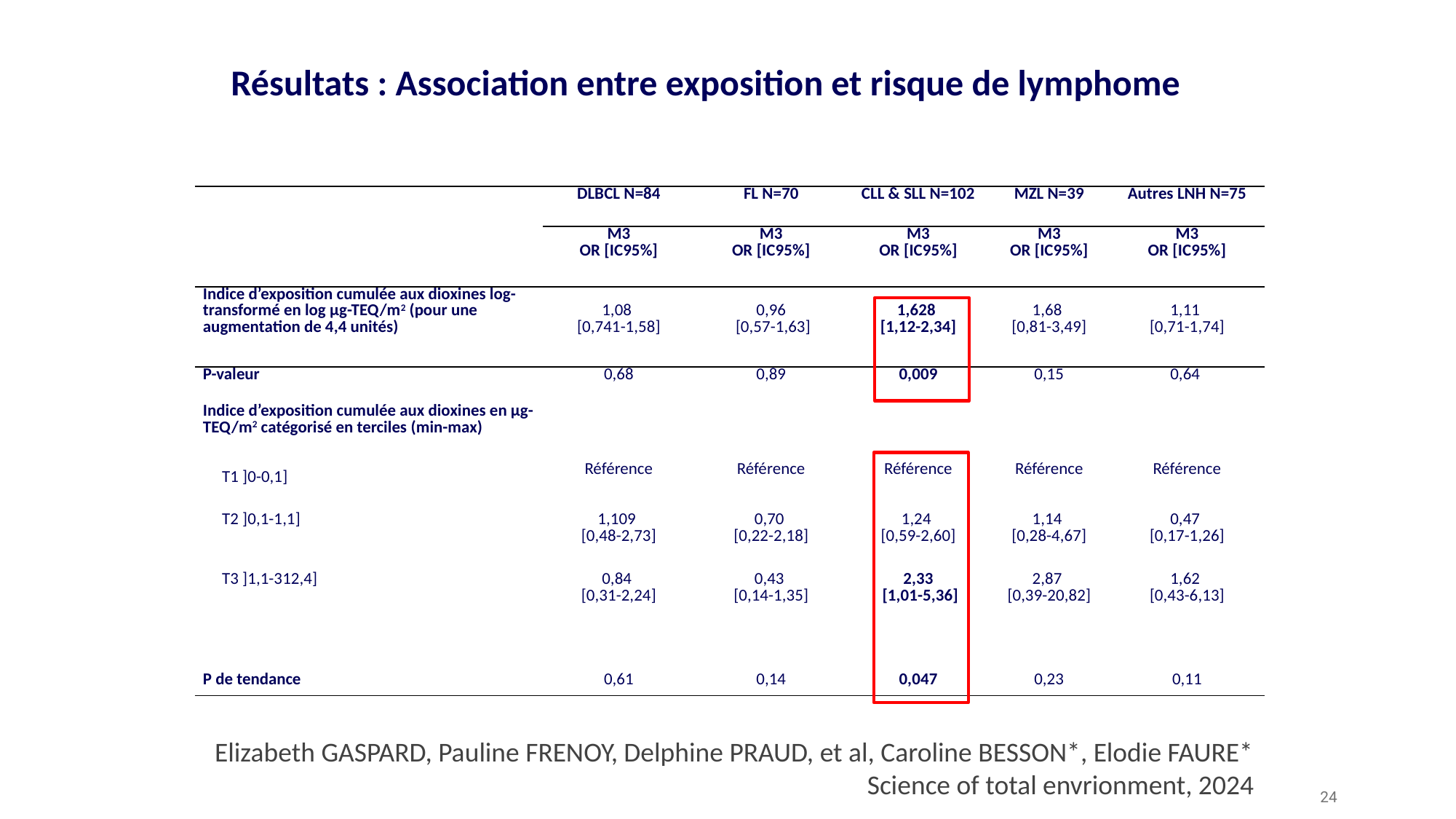

# Résultats : Association entre exposition et risque de lymphome
|  | DLBCL N=84 | FL N=70 | CLL & SLL N=102 | MZL N=39 | Autres LNH N=75 |
| --- | --- | --- | --- | --- | --- |
|  | M3 OR [IC95%] | M3 OR [IC95%] | M3 OR [IC95%] | M3 OR [IC95%] | M3 OR [IC95%] |
| Indice d’exposition cumulée aux dioxines log-transformé en log µg-TEQ/m2 (pour une augmentation de 4,4 unités) | 1,08 [0,741-1,58] | 0,96 [0,57-1,63] | 1,628 [1,12-2,34] | 1,68 [0,81-3,49] | 1,11 [0,71-1,74] |
| P-valeur | 0,68 | 0,89 | 0,009 | 0,15 | 0,64 |
| Indice d’exposition cumulée aux dioxines en µg- TEQ/m2 catégorisé en terciles (min-max) |  |  |  |  |  |
| T1 ]0-0,1] | Référence | Référence | Référence | Référence | Référence |
| T2 ]0,1-1,1] | 1,109 [0,48-2,73] | 0,70 [0,22-2,18] | 1,24 [0,59-2,60] | 1,14 [0,28-4,67] | 0,47 [0,17-1,26] |
| T3 ]1,1-312,4] | 0,84 [0,31-2,24] | 0,43 [0,14-1,35] | 2,33 [1,01-5,36] | 2,87 [0,39-20,82] | 1,62 [0,43-6,13] |
|  |  |  |  |  |  |
| P de tendance | 0,61 | 0,14 | 0,047 | 0,23 | 0,11 |

Elizabeth GASPARD, Pauline FRENOY, Delphine PRAUD, et al, Caroline BESSON*, Elodie FAURE*
Science of total envrionment, 2024
24